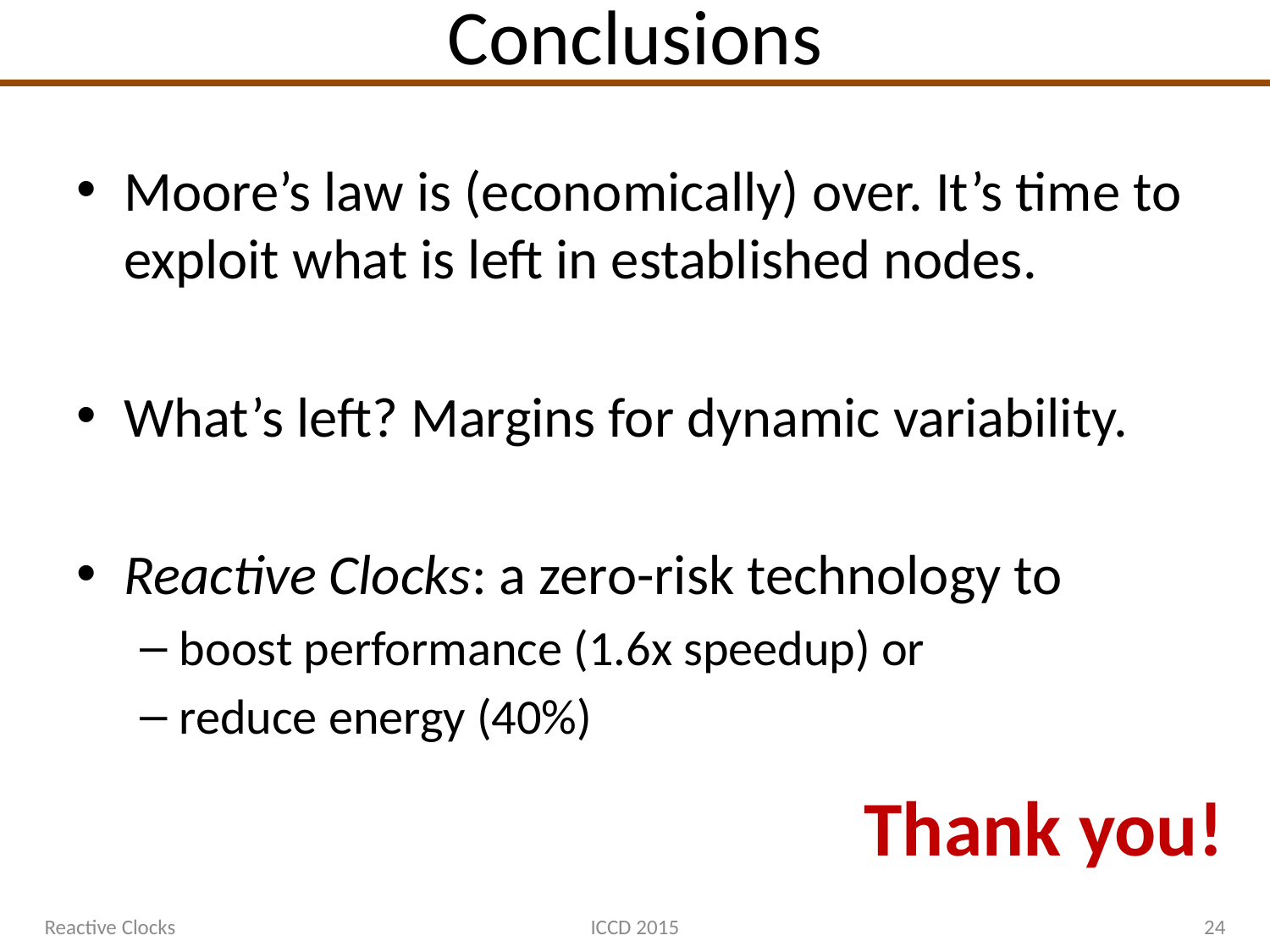

# Conclusions
Moore’s law is (economically) over. It’s time to exploit what is left in established nodes.

What’s left? Margins for dynamic variability.

Reactive Clocks: a zero-risk technology to
boost performance (1.6x speedup) or
reduce energy (40%)

Thank you!
Reactive Clocks
ICCD 2015
24